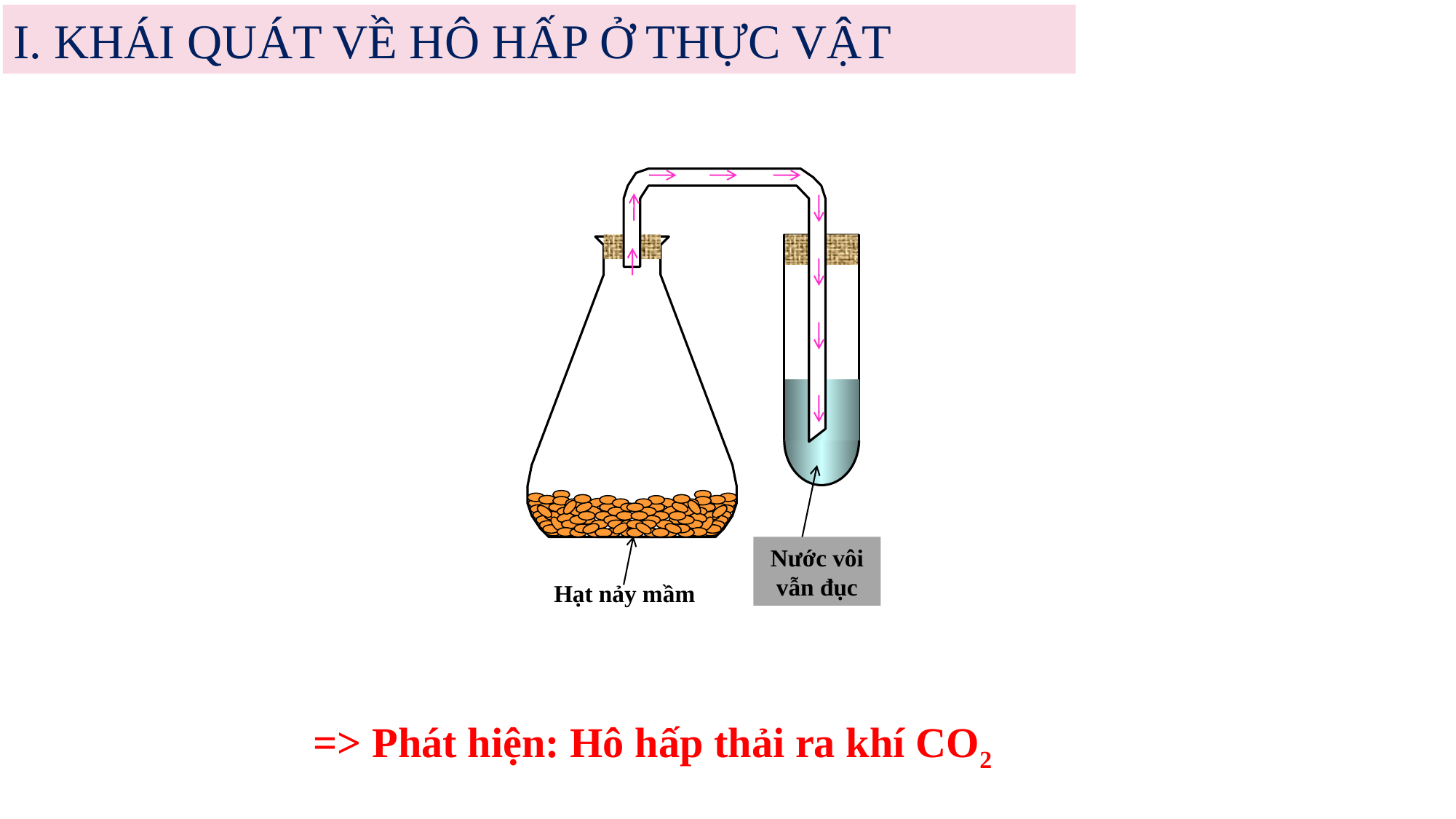

I. KHÁI QUÁT VỀ HÔ HẤP Ở THỰC VẬT

Nước vôi vẫn đục
Nước vôi
Hạt nảy mầm
=> Phát hiện: Hô hấp thải ra khí CO2